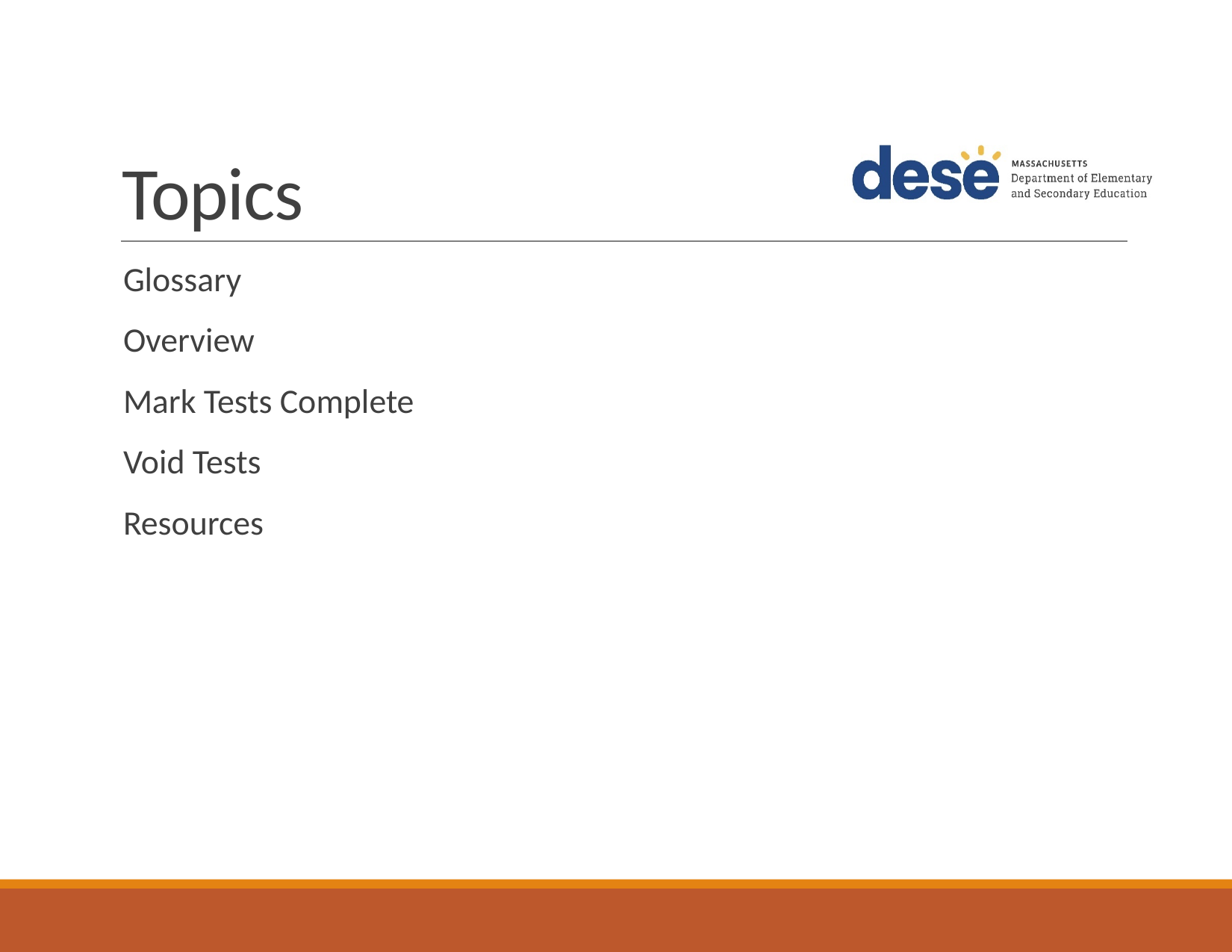

# Topics
Glossary
Overview
Mark Tests Complete
Void Tests
Resources